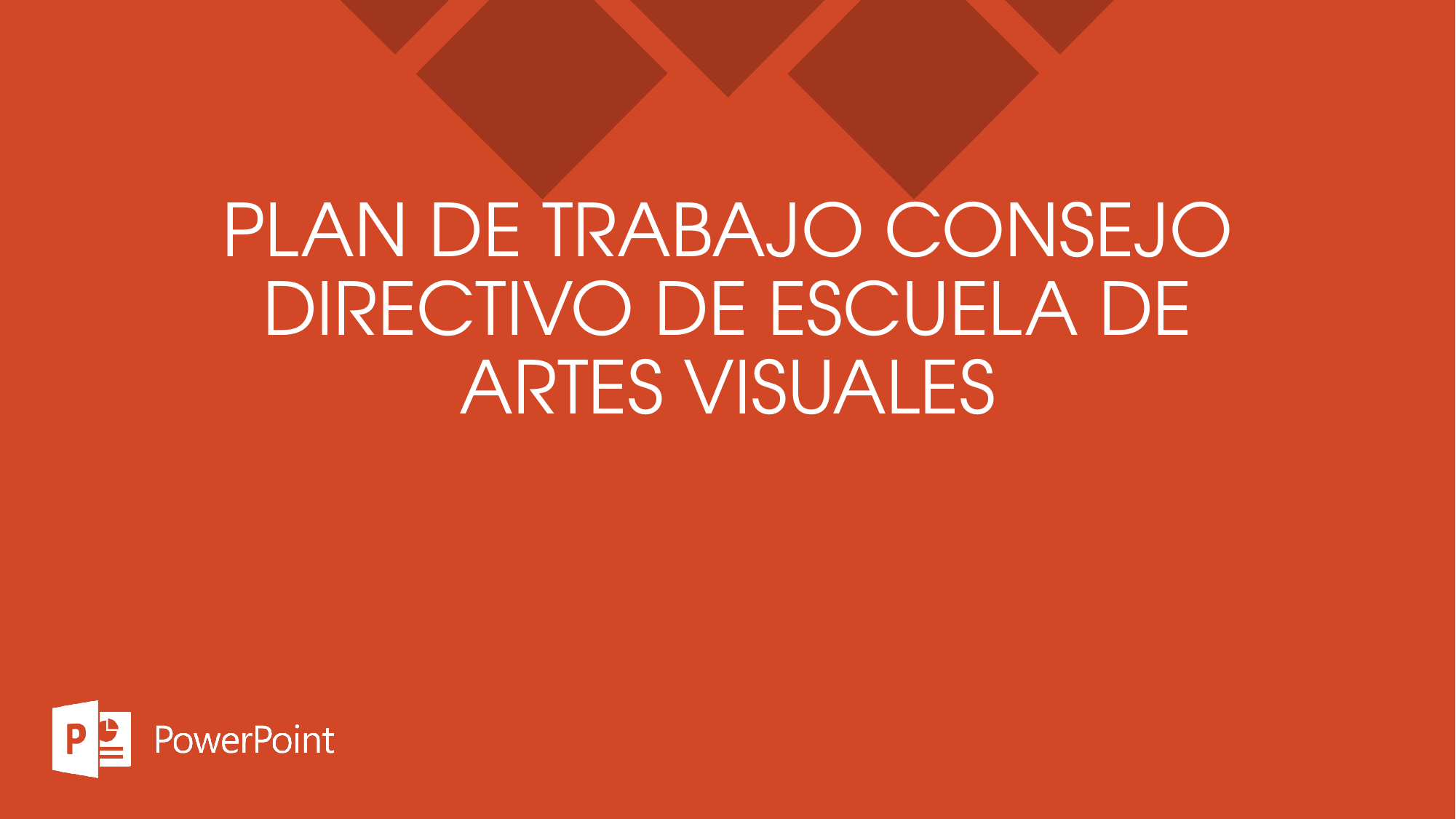

# PLAN DE TRABAJO CONSEJO DIRECTIVO DE ESCUELA DE ARTES VISUALES